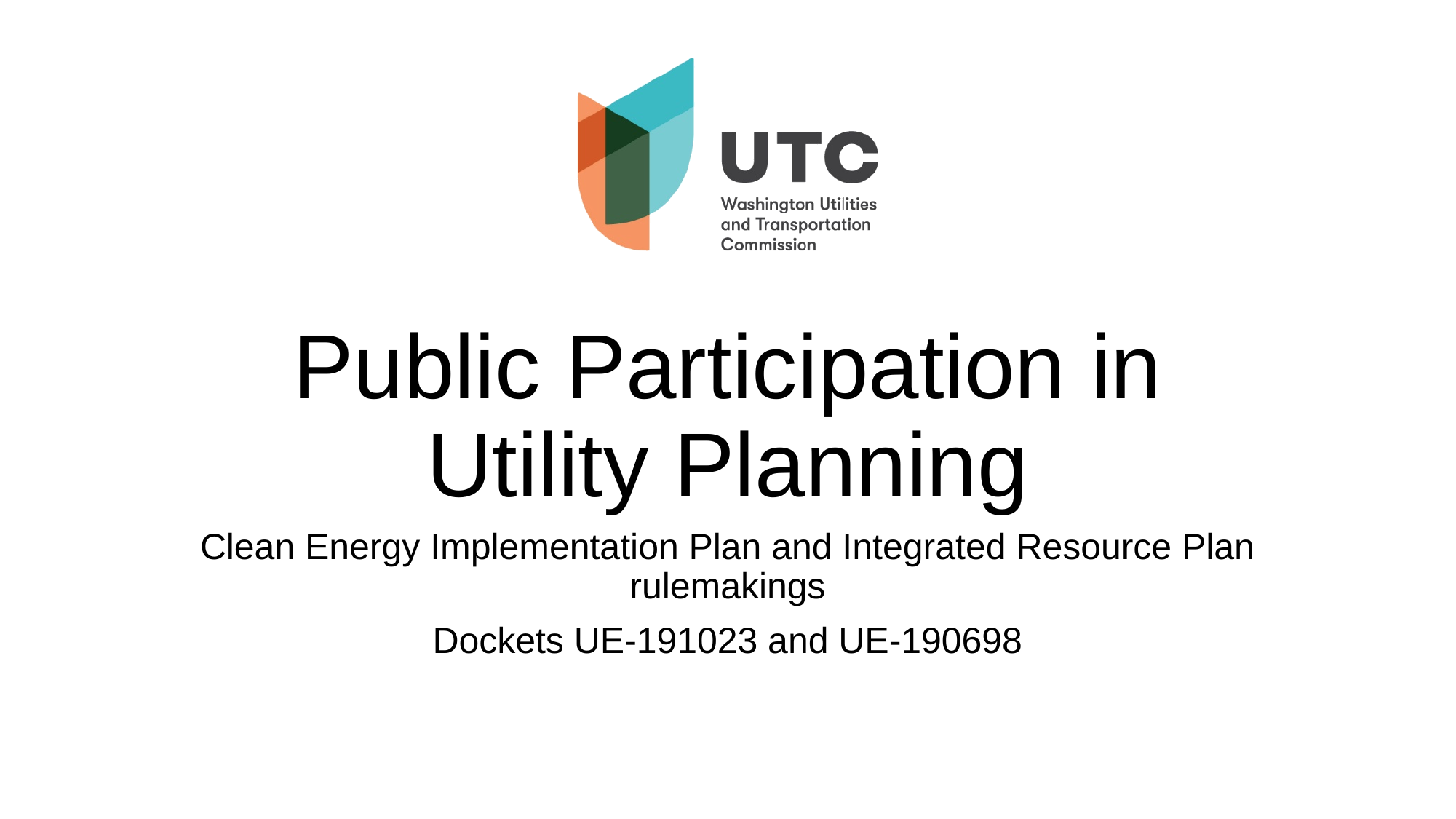

# Public Participation in Utility Planning
Clean Energy Implementation Plan and Integrated Resource Plan rulemakings
Dockets UE-191023 and UE-190698